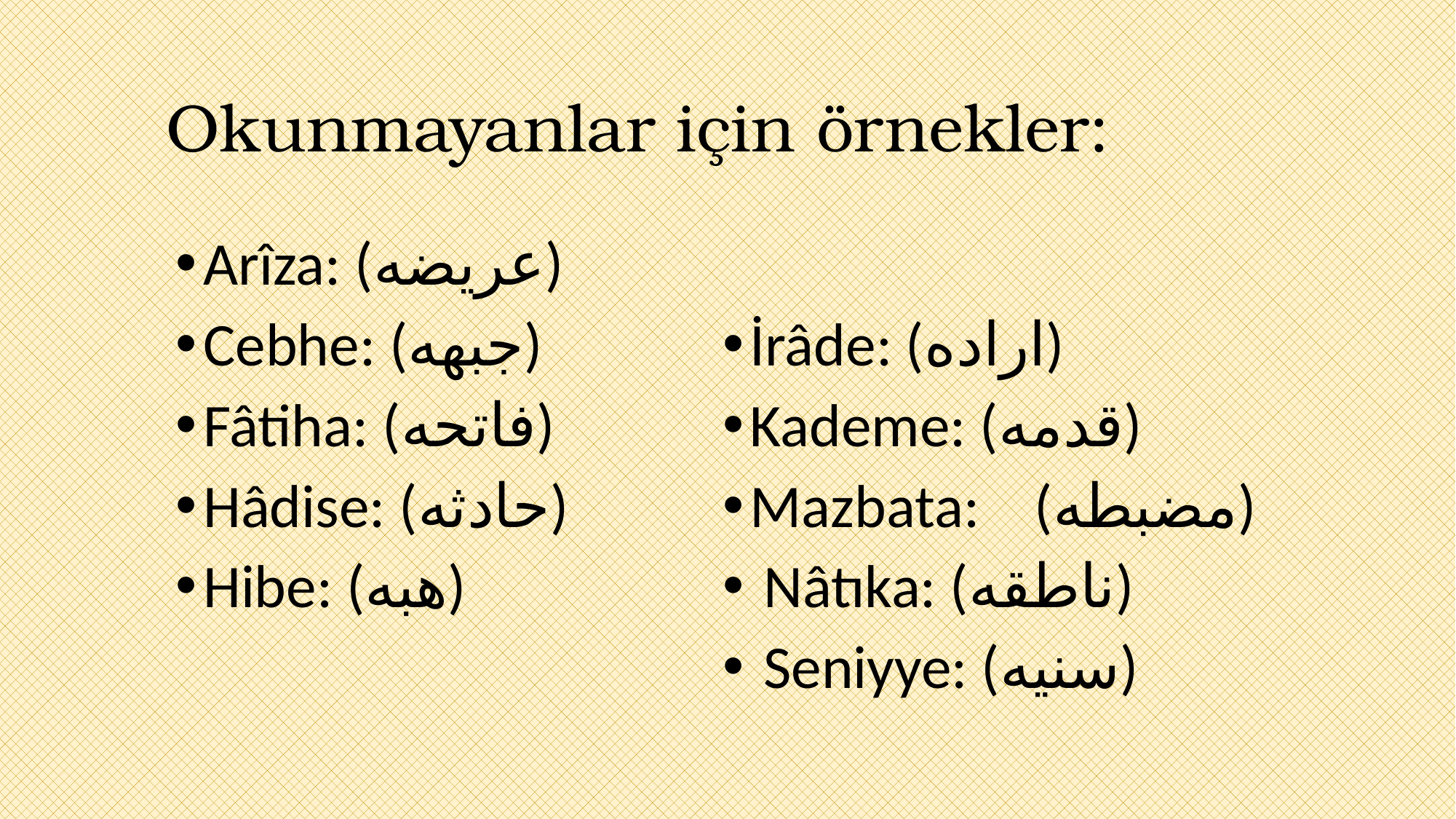

# Okunmayanlar için örnekler:
Arîza: (عريضه)
Cebhe: (جبهه)
Fâtiha: (فاتحه)
Hâdise: (حادثه)
Hibe: (هبه)

İrâde: (اراده)
Kademe: (قدمه)
Mazbata:    (مضبطه)
 Nâtıka: (ناطقه)
 Seniyye: (سنيه)